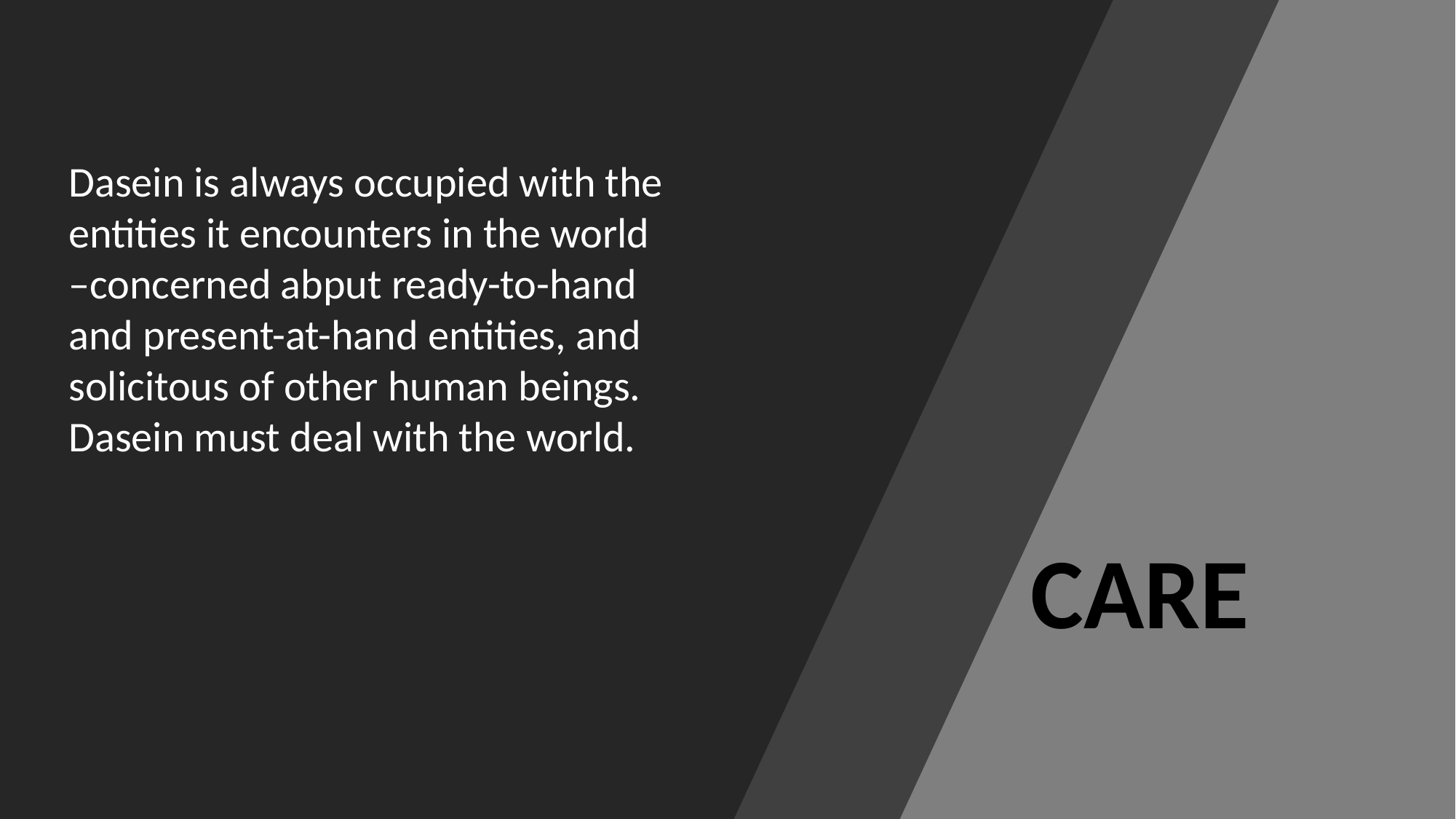

Dasein is always occupied with the entities it encounters in the world –concerned abput ready-to-hand and present-at-hand entities, and solicitous of other human beings. Dasein must deal with the world.
#
CARE